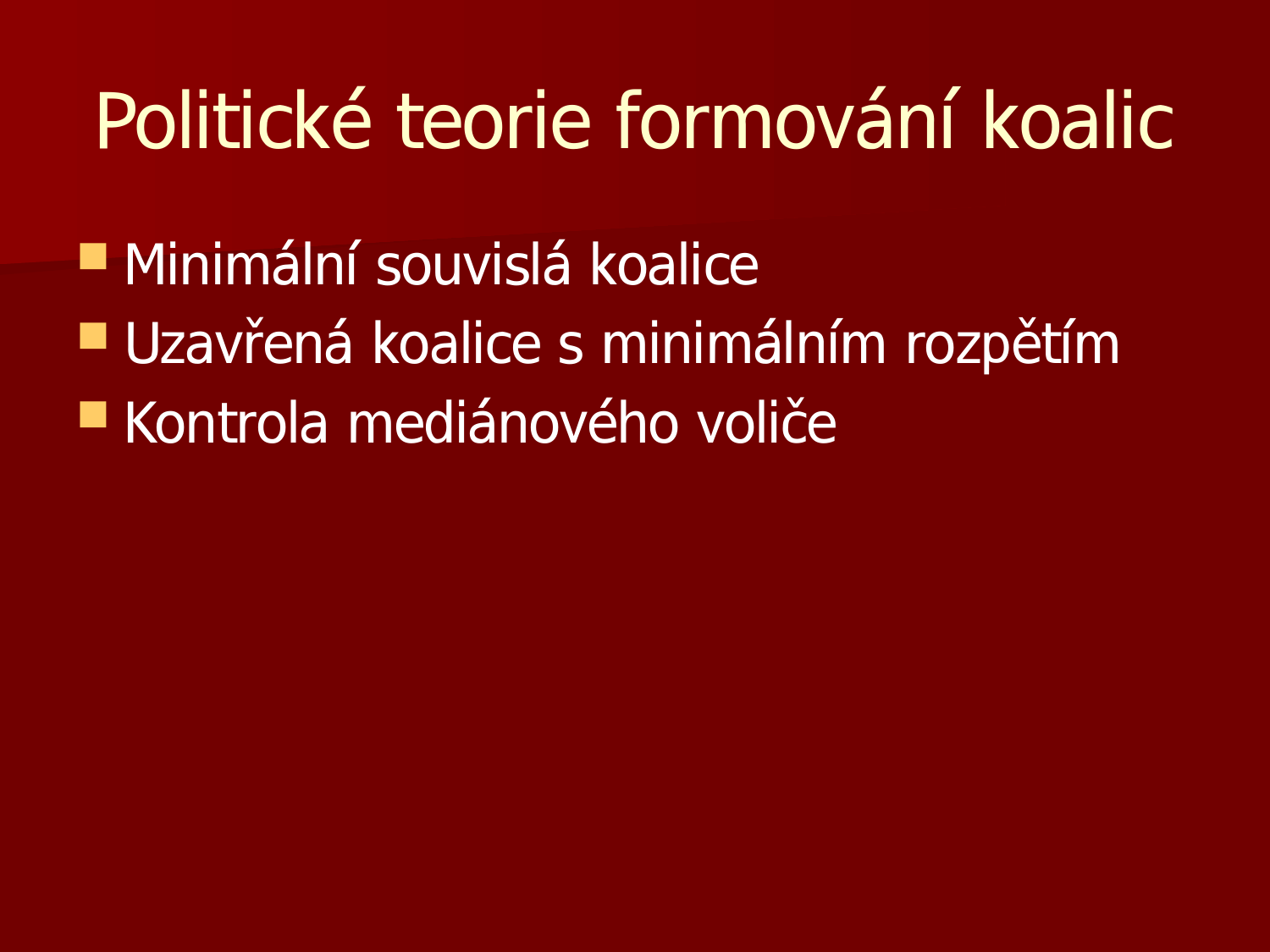

# Politické teorie formování koalic
Minimální souvislá koalice
Uzavřená koalice s minimálním rozpětím
Kontrola mediánového voliče